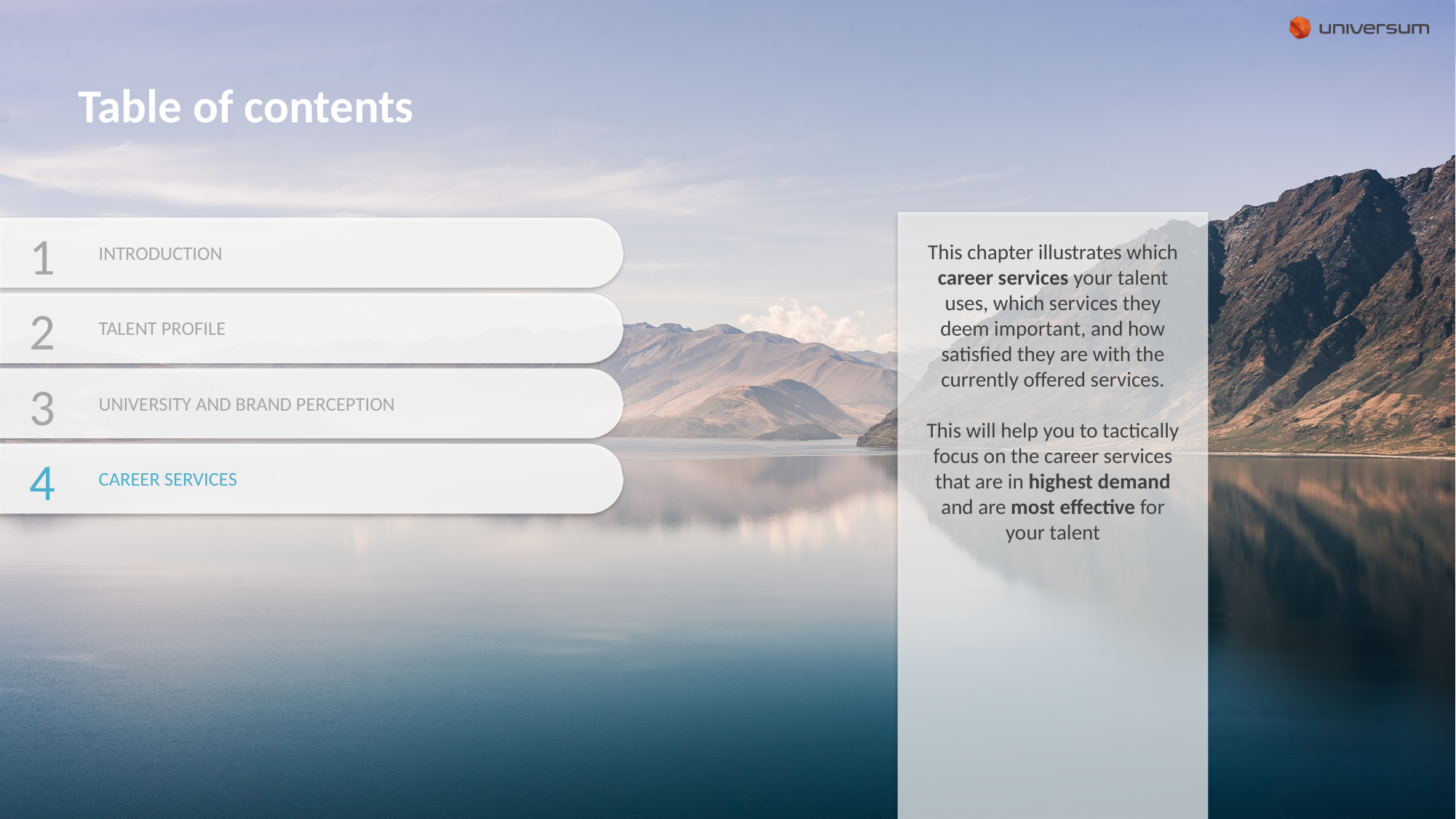

# Table of contents

1
INTRODUCTION

2
TALENT PROFILE

3
UNIVERSITY AND BRAND PERCEPTION

4
CAREER SERVICES
This chapter illustrates which career services your talent uses, which services they deem important, and how satisfied they are with the currently offered services.

This will help you to tactically focus on the career services that are in highest demand and are most effective for your talent